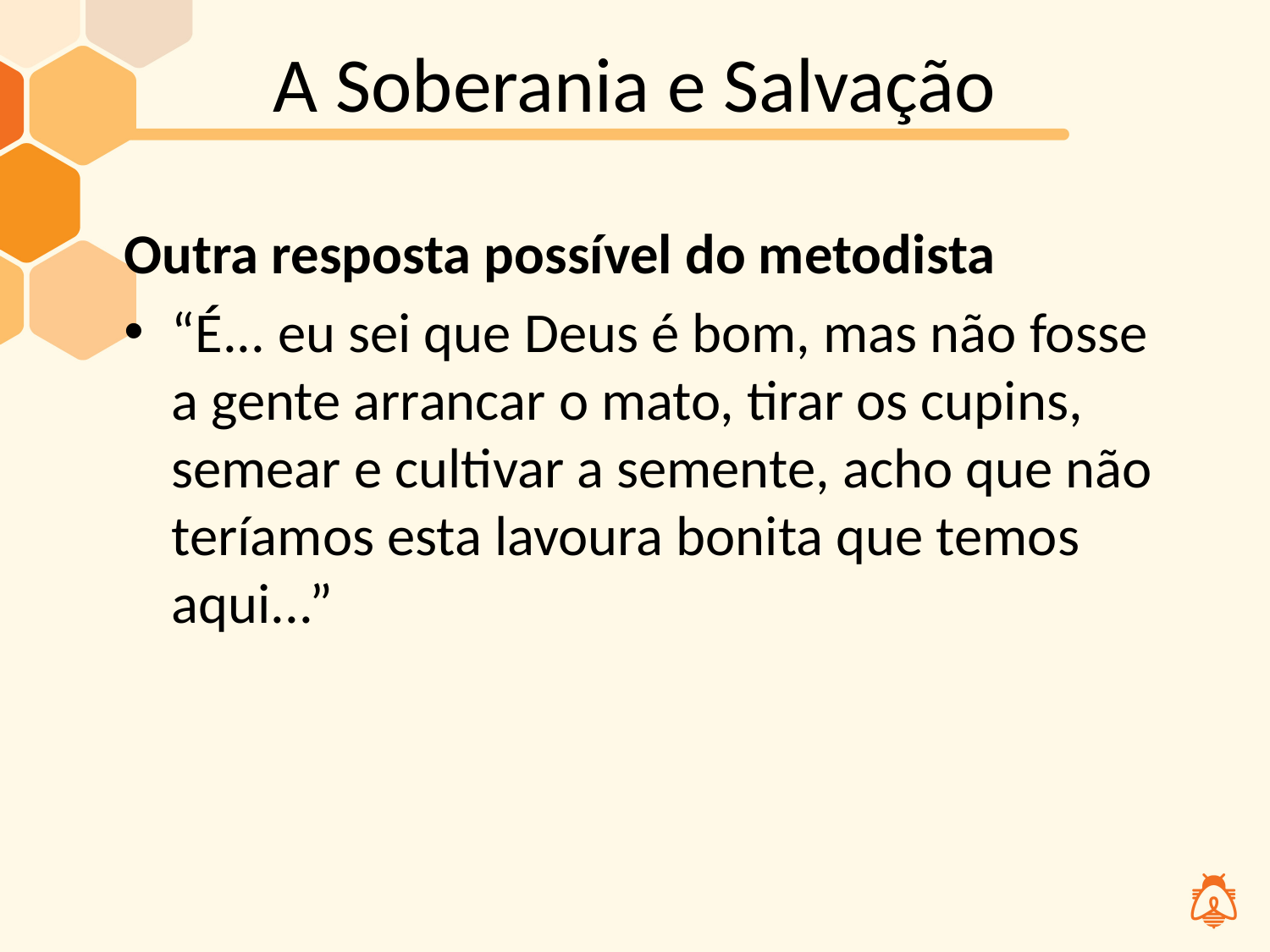

# A Soberania e Salvação
Outra resposta possível do metodista
“É... eu sei que Deus é bom, mas não fosse a gente arrancar o mato, tirar os cupins, semear e cultivar a semente, acho que não teríamos esta lavoura bonita que temos aqui...”